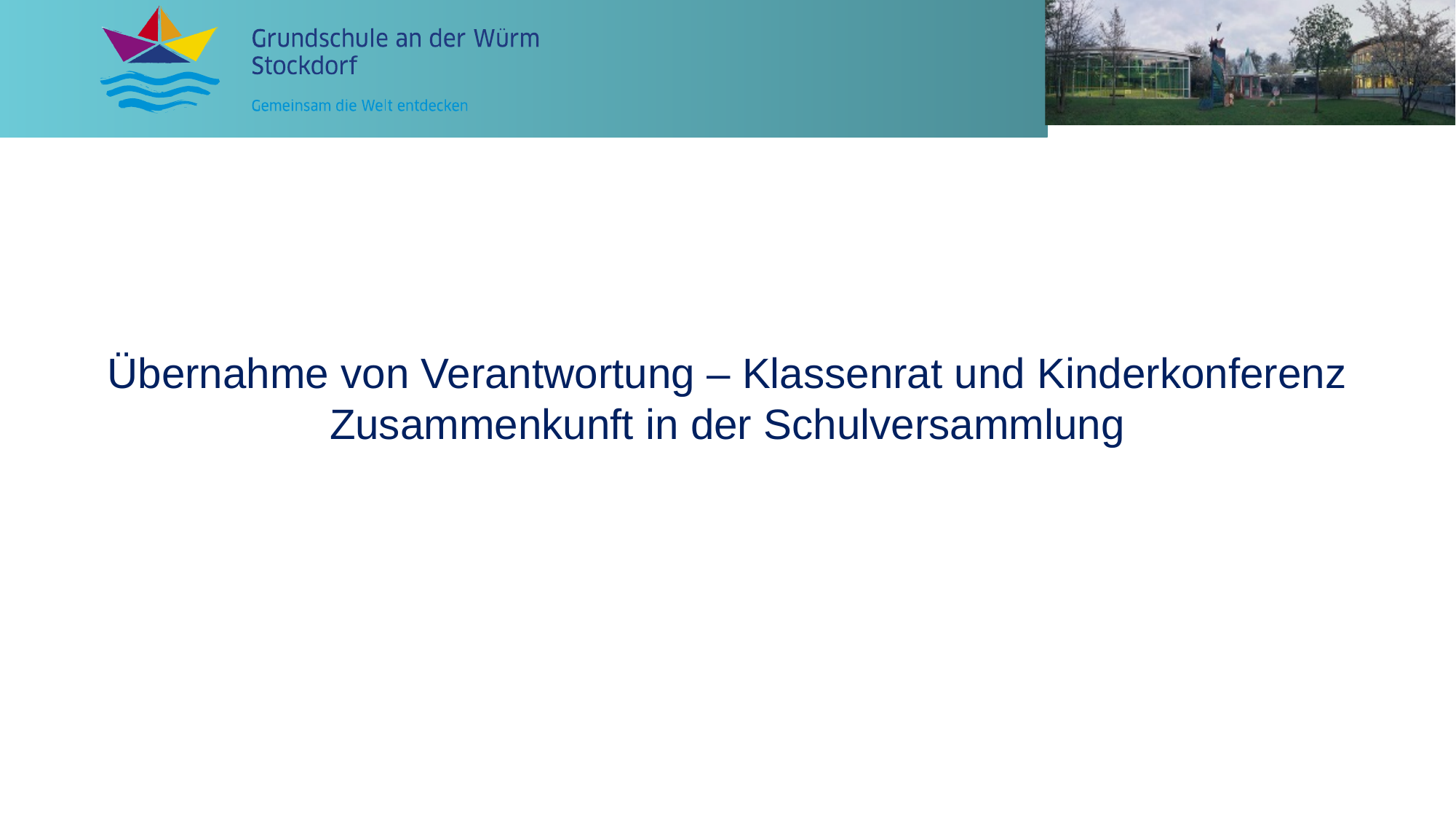

Übernahme von Verantwortung – Klassenrat und Kinderkonferenz
Zusammenkunft in der Schulversammlung